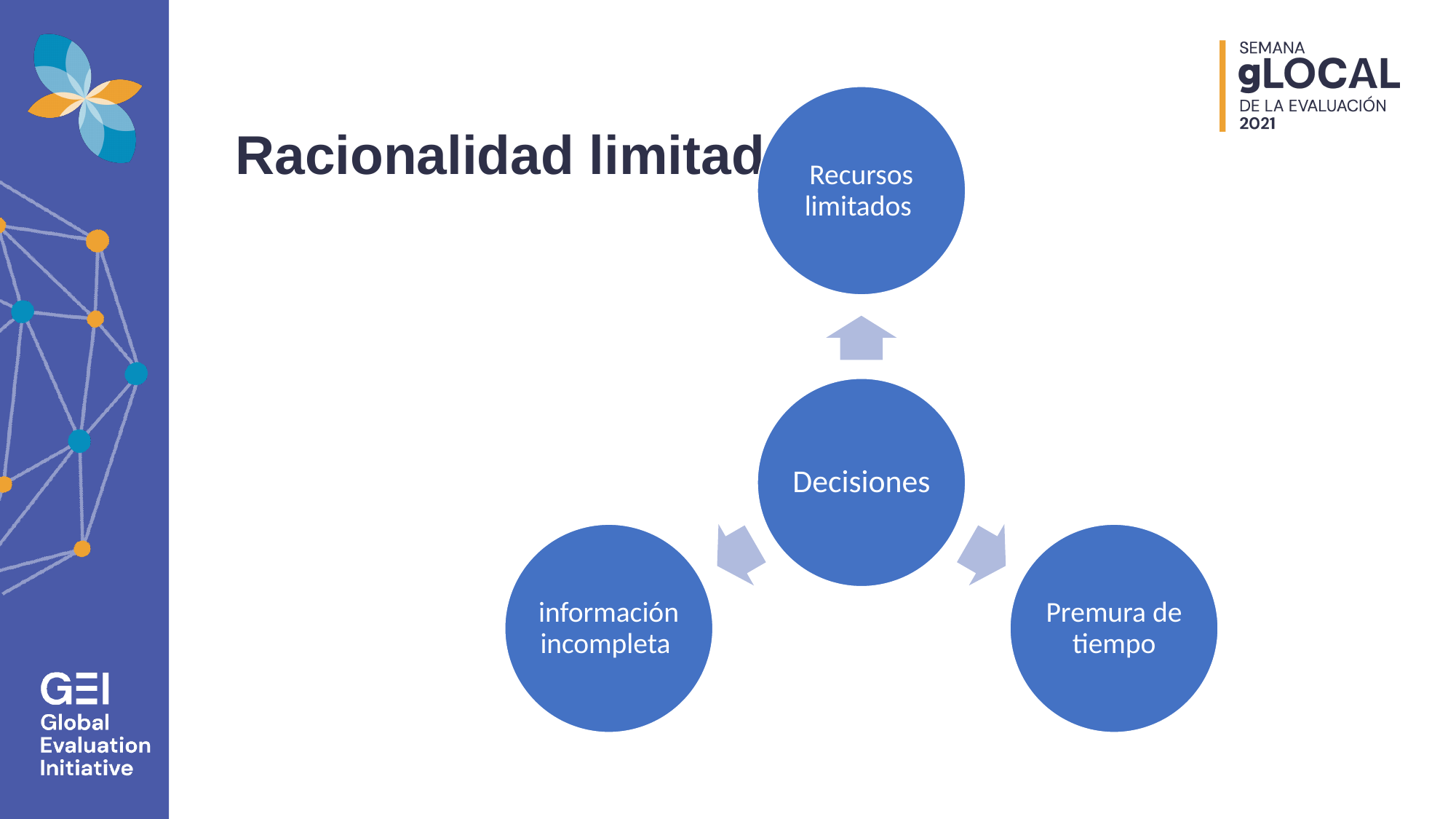

Decisiones

Recursos limitados

Premura de tiempo

información incompleta
# Racionalidad limitada